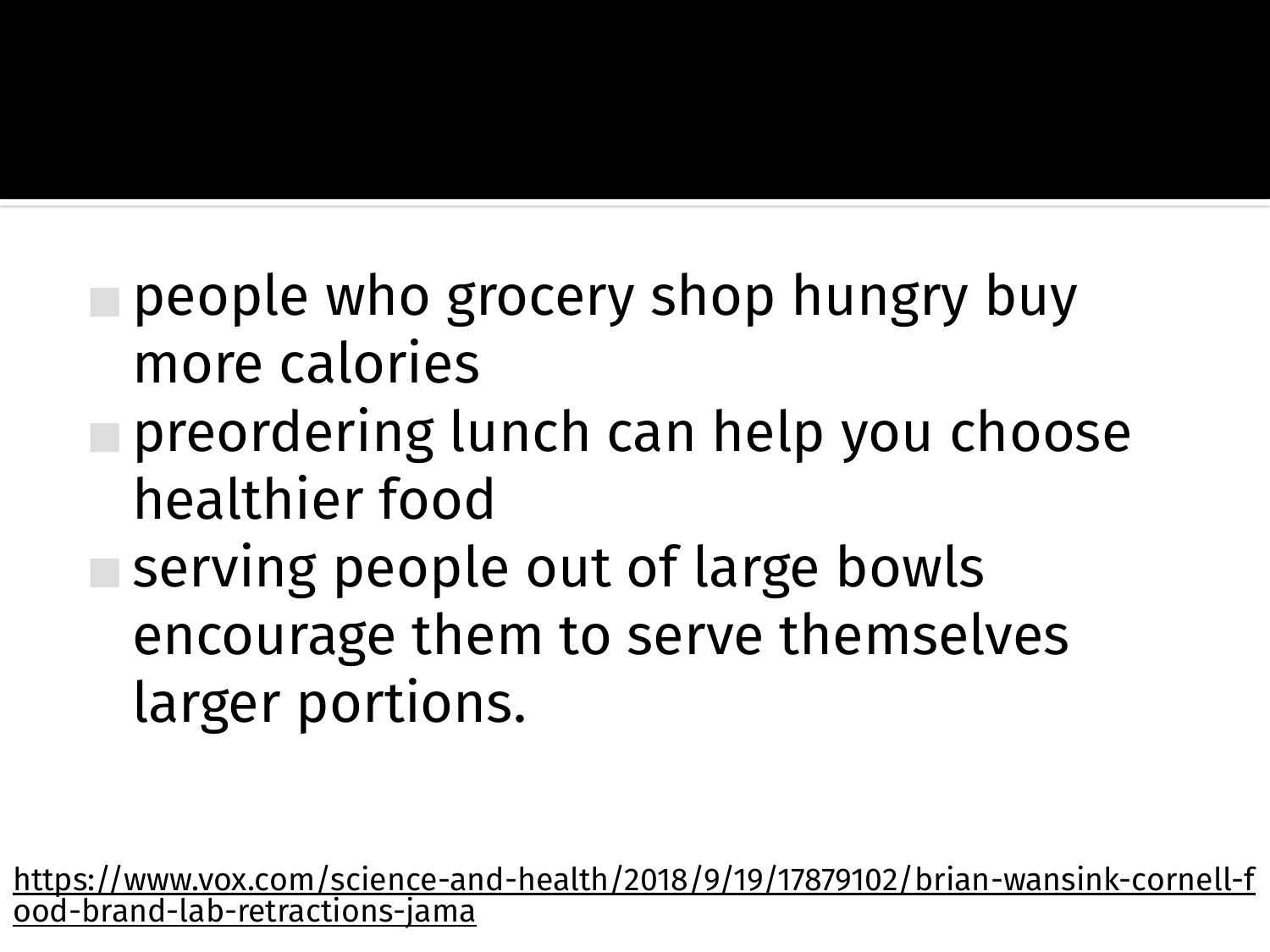

#
people who grocery shop hungry buy more calories
preordering lunch can help you choose healthier food
serving people out of large bowls encourage them to serve themselves larger portions.
https://www.vox.com/science-and-health/2018/9/19/17879102/brian-wansink-cornell-food-brand-lab-retractions-jama